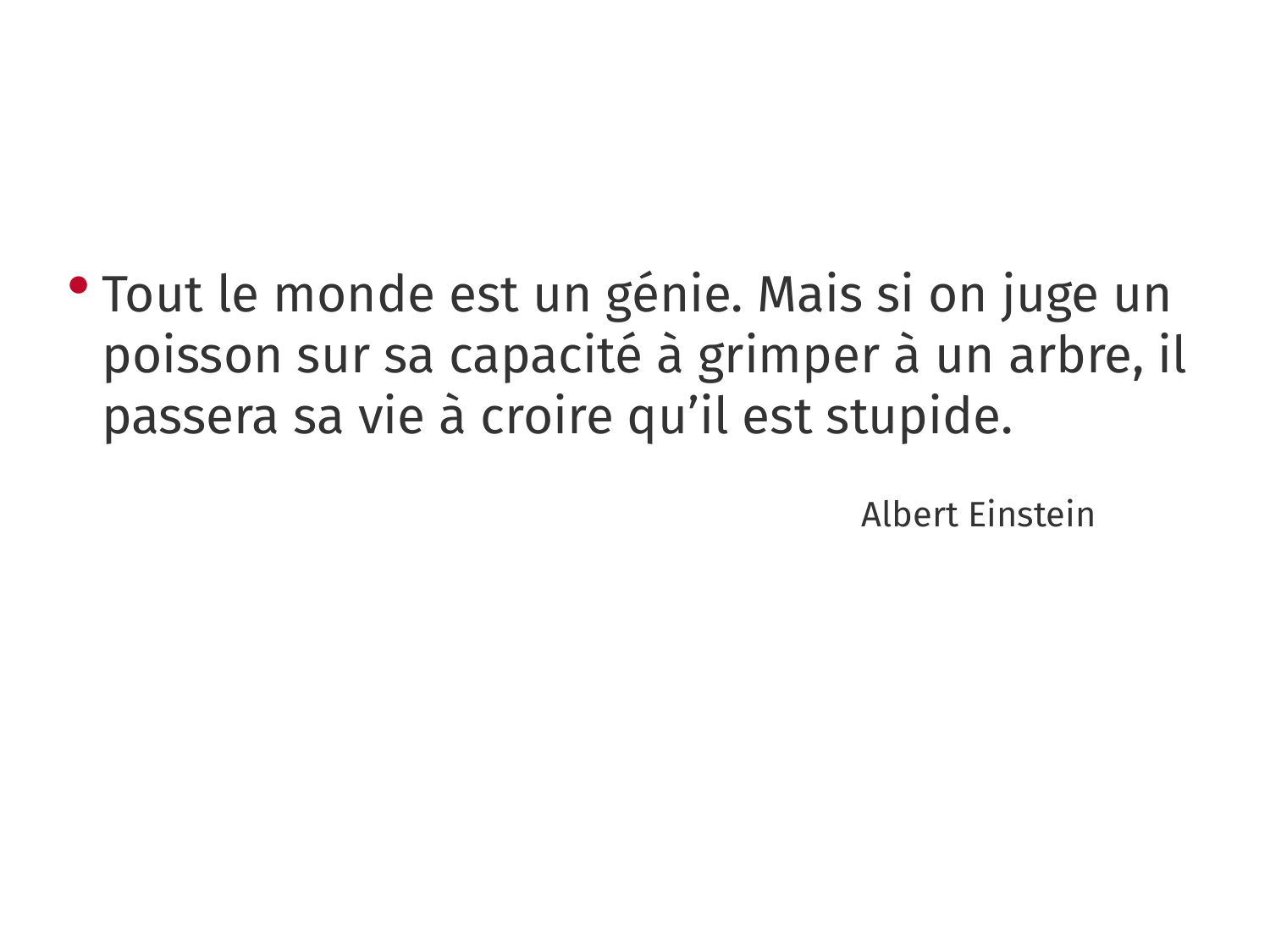

#
Tout le monde est un génie. Mais si on juge un poisson sur sa capacité à grimper à un arbre, il passera sa vie à croire qu’il est stupide.
                                        Albert Einstein